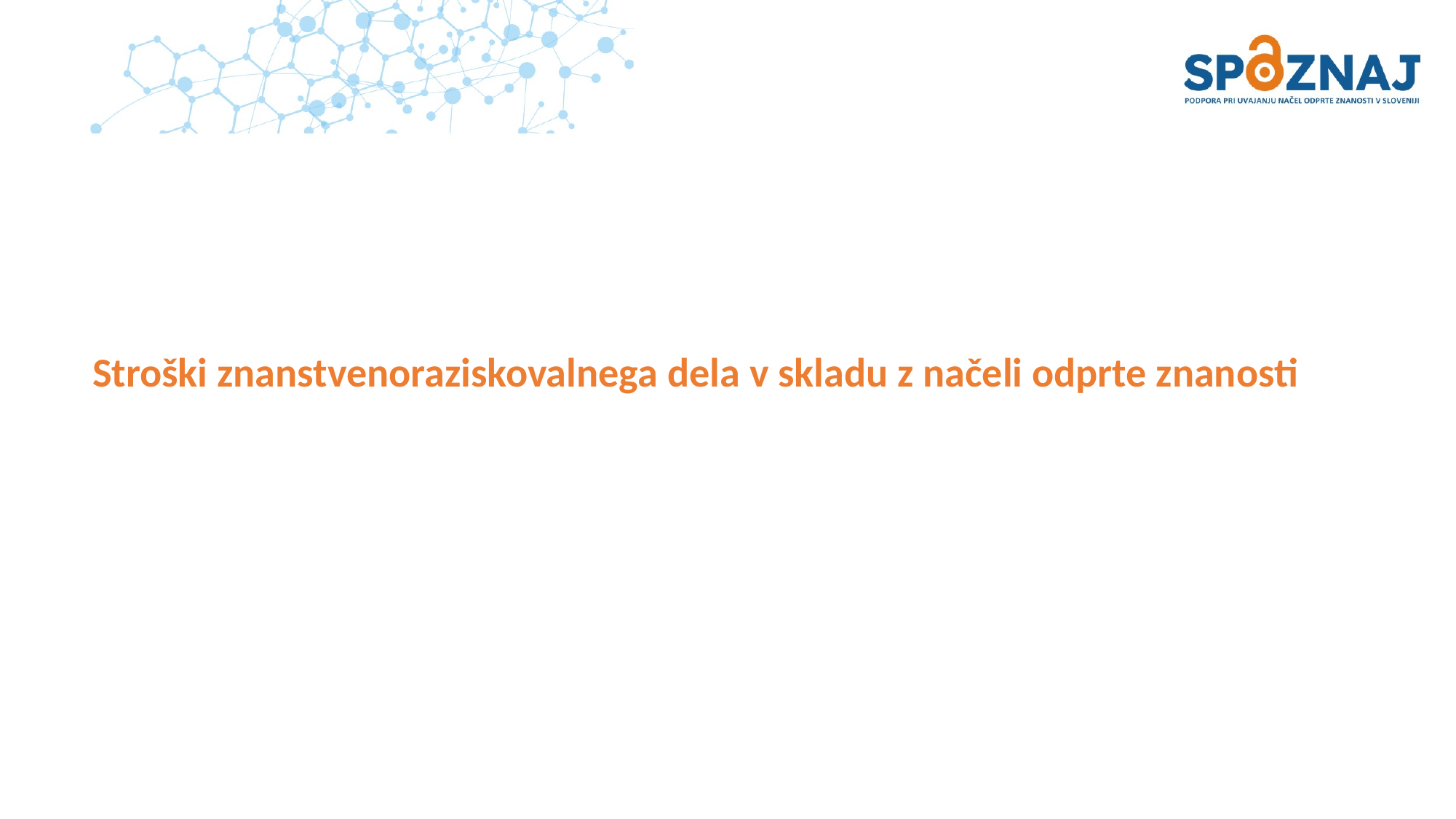

# Stroški znanstvenoraziskovalnega dela v skladu z načeli odprte znanosti